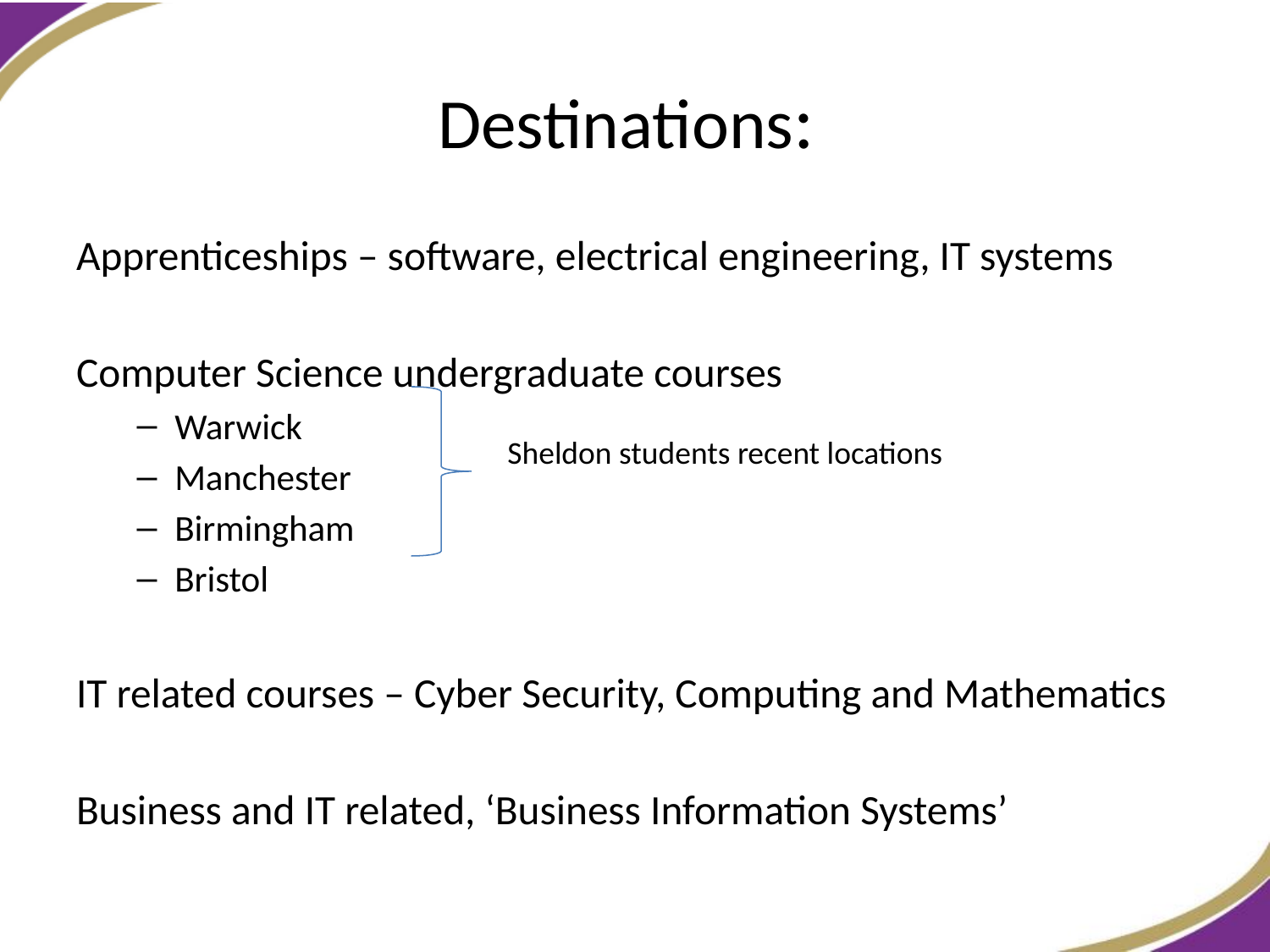

# Destinations:
Apprenticeships – software, electrical engineering, IT systems

Computer Science undergraduate courses
Warwick
Manchester
Birmingham
Bristol

IT related courses – Cyber Security, Computing and Mathematics

Business and IT related, ‘Business Information Systems’

Sheldon students recent locations